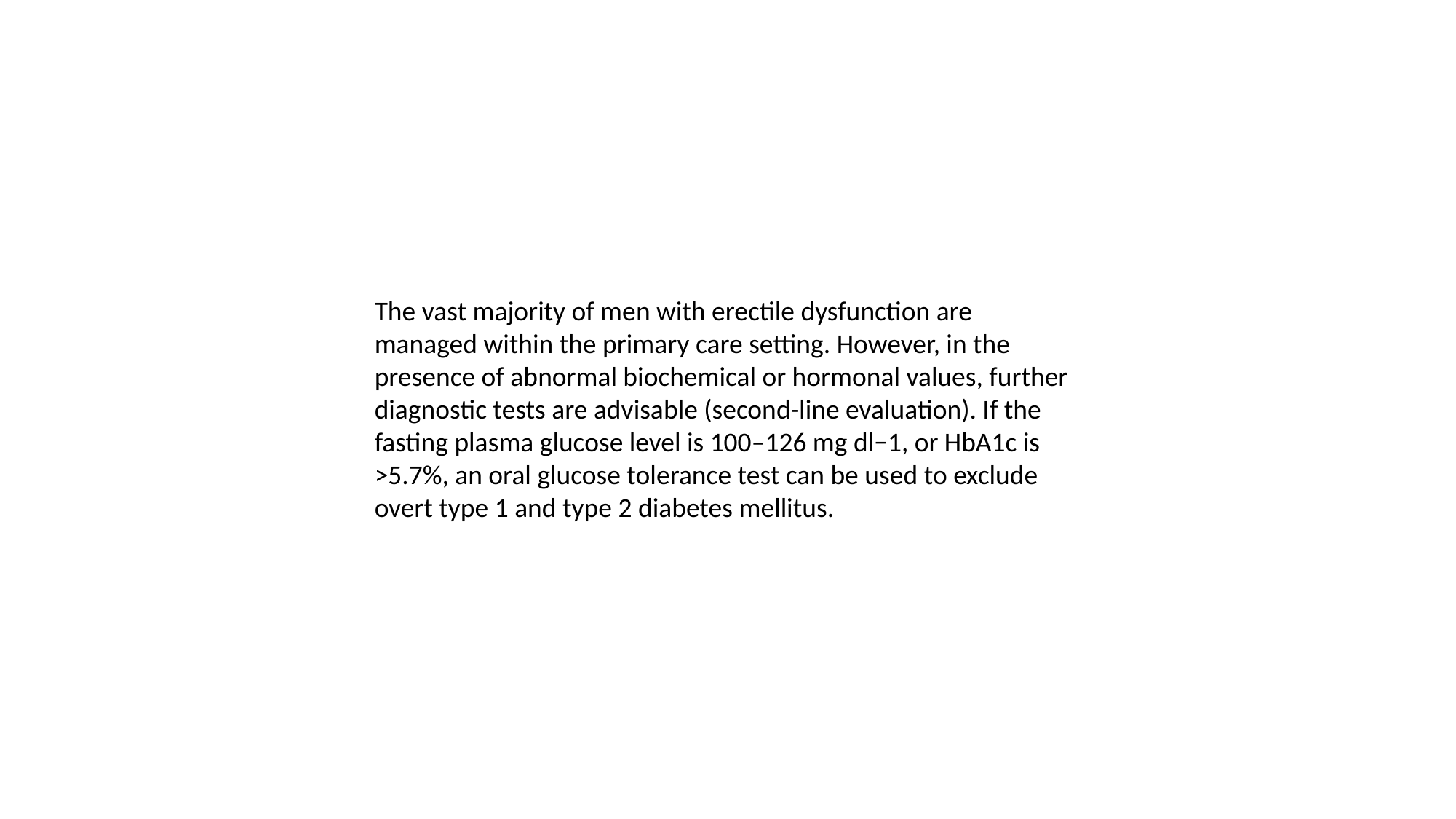

The vast majority of men with erectile dysfunction are managed within the primary care setting. However, in the presence of abnormal biochemical or hormonal values, further diagnostic tests are advisable (second-line evaluation). If the fasting plasma glucose level is 100–126 mg dl−1, or HbA1c is >5.7%, an oral glucose tolerance test can be used to exclude overt type 1 and type 2 diabetes mellitus.